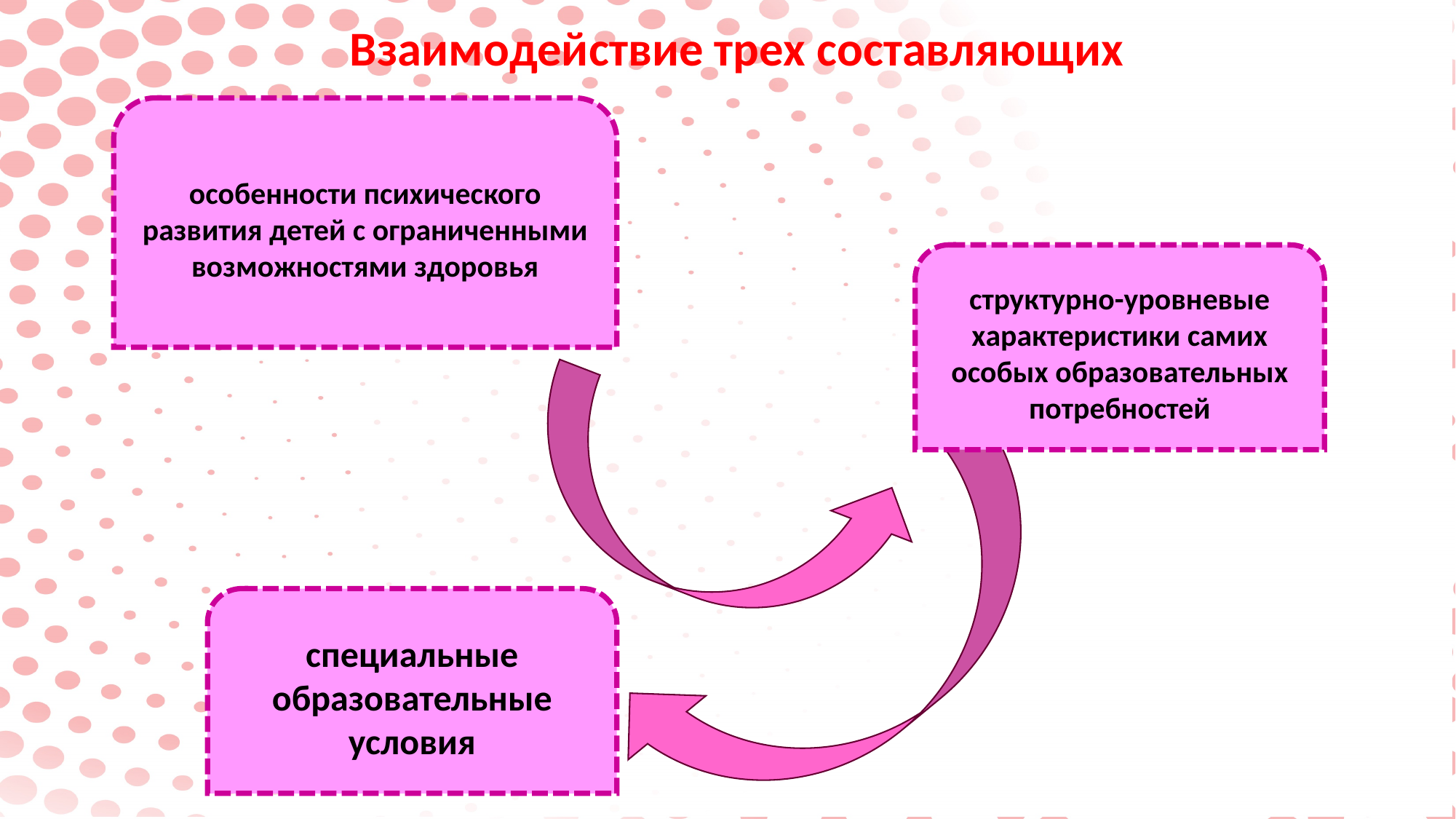

Взаимодействие трех составляющих
особенности психического развития детей с ограниченными возможностями здоровья
структурно-уровневые характеристики самих особых образовательных потребностей

специальные образовательные условия